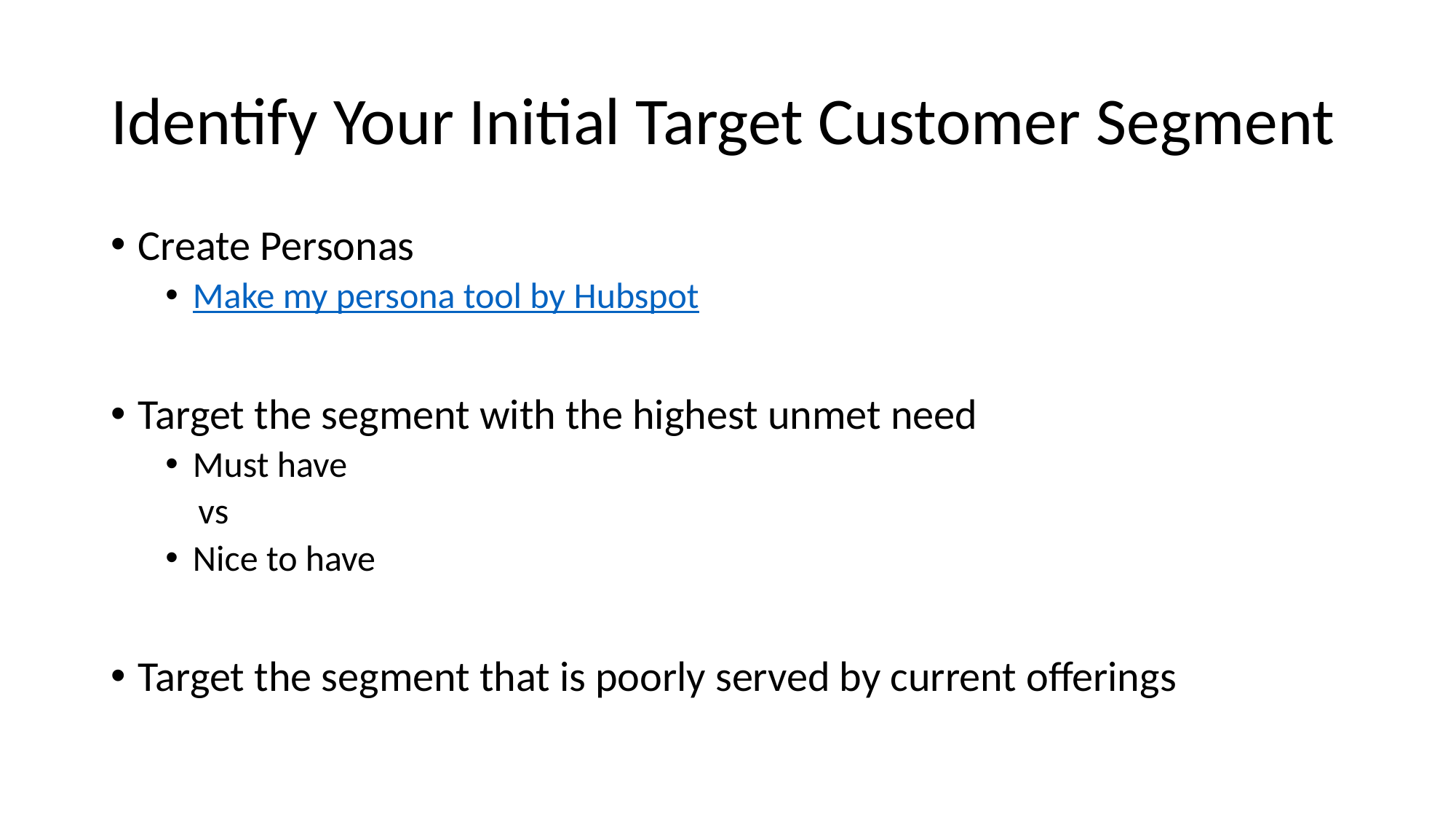

# Identify Your Initial Target Customer Segment
Create Personas
Make my persona tool by Hubspot

Target the segment with the highest unmet need
Must have
    vs
Nice to have

Target the segment that is poorly served by current offerings